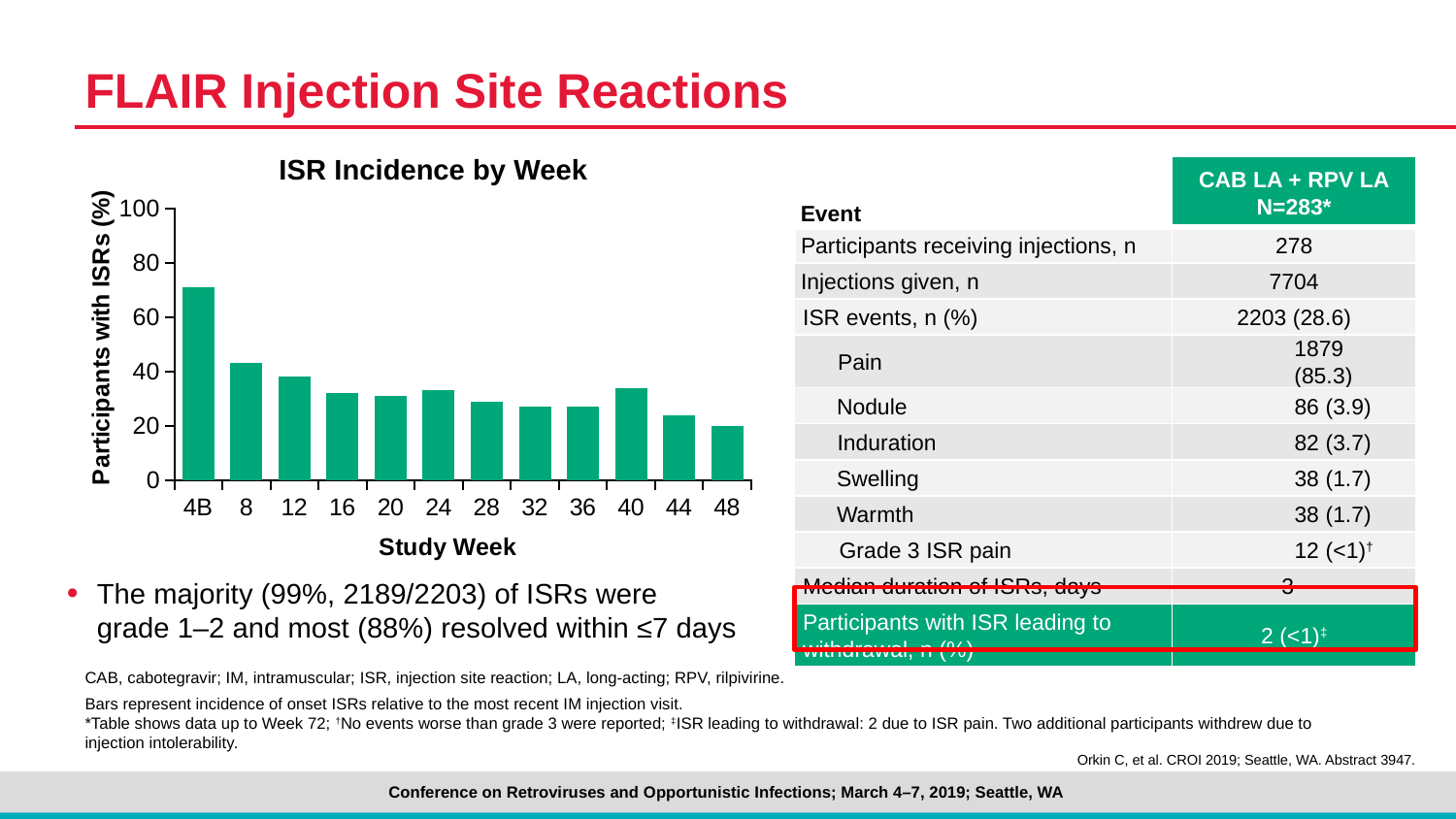

# FLAIR Injection Site Reactions
ISR Incidence by Week
| Event | CAB LA + RPV LA N=283\* |
| --- | --- |
| Participants receiving injections, n | 278 |
| Injections given, n | 7704 |
| ISR events, n (%) | 2203 (28.6) |
| Pain | 1879 (85.3) |
| Nodule | 86 (3.9) |
| Induration | 82 (3.7) |
| Swelling | 38 (1.7) |
| Warmth | 38 (1.7) |
| Grade 3 ISR pain | 12 (<1)† |
| Median duration of ISRs, days | 3 |
| Participants with ISR leading to withdrawal, n (%) | 2 (<1)‡ |

### Chart

| Category | Column1 |
|---|---|
| 4B | 71.0 |
| 8 | 43.0 |
| 12 | 38.0 |
| 16 | 32.0 |
| 20 | 31.0 |
| 24 | 33.0 |
| 28 | 29.0 |
| 32 | 27.0 |
| 36 | 27.0 |
| 40 | 34.0 |
| 44 | 24.0 |
| 48 | 20.0 |
The majority (99%, 2189/2203) of ISRs were
grade 1–2 and most (88%) resolved within ≤7 days

CAB, cabotegravir; IM, intramuscular; ISR, injection site reaction; LA, long-acting; RPV, rilpivirine.
Bars represent incidence of onset ISRs relative to the most recent IM injection visit.
*Table shows data up to Week 72; †No events worse than grade 3 were reported; ‡ISR leading to withdrawal: 2 due to ISR pain. Two additional participants withdrew due to
injection intolerability.
Orkin C, et al. CROI 2019; Seattle, WA. Abstract 3947.